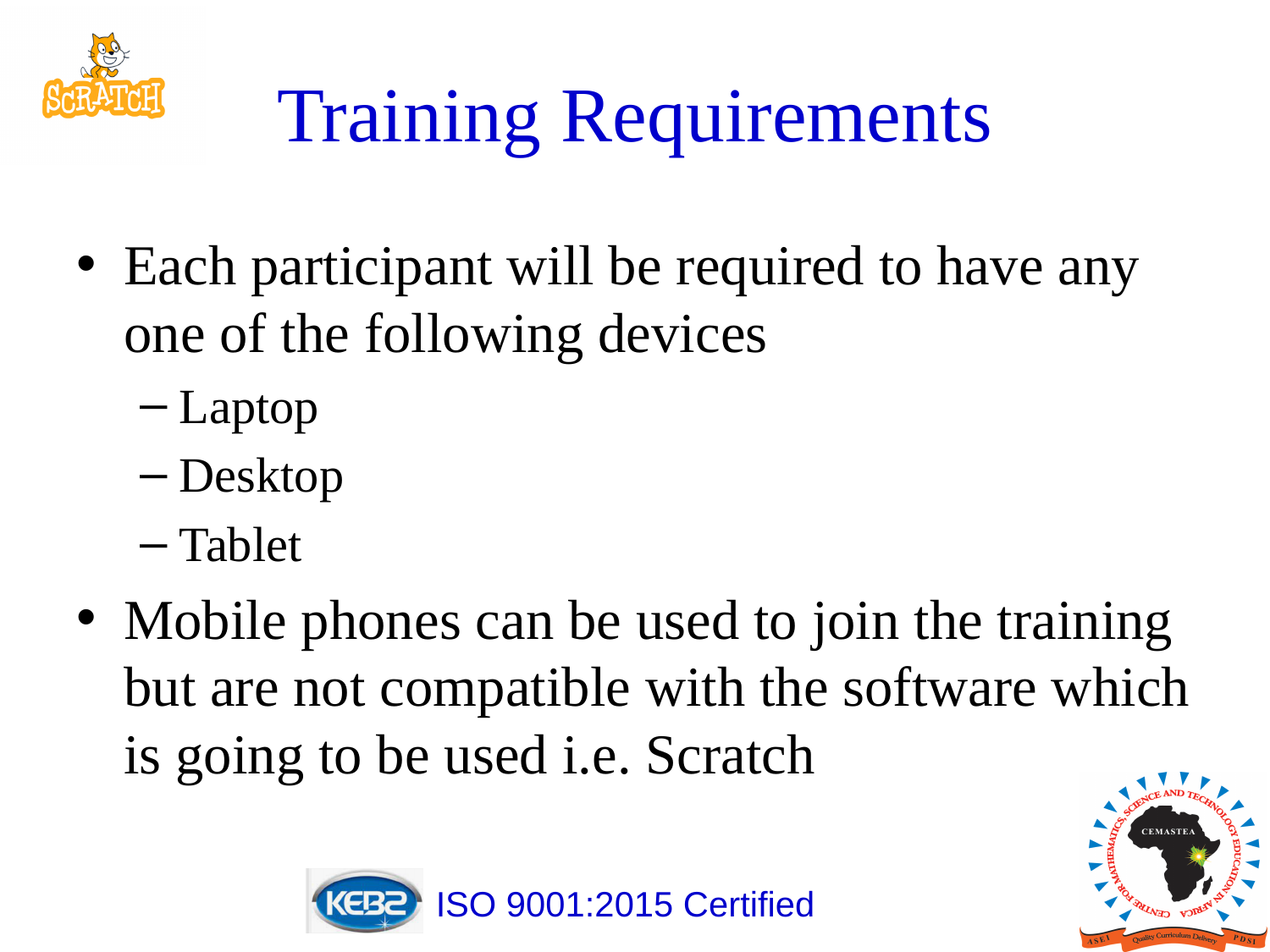

# Training Requirements
Each participant will be required to have any one of the following devices
Laptop
Desktop
Tablet
Mobile phones can be used to join the training but are not compatible with the software which is going to be used i.e. Scratch